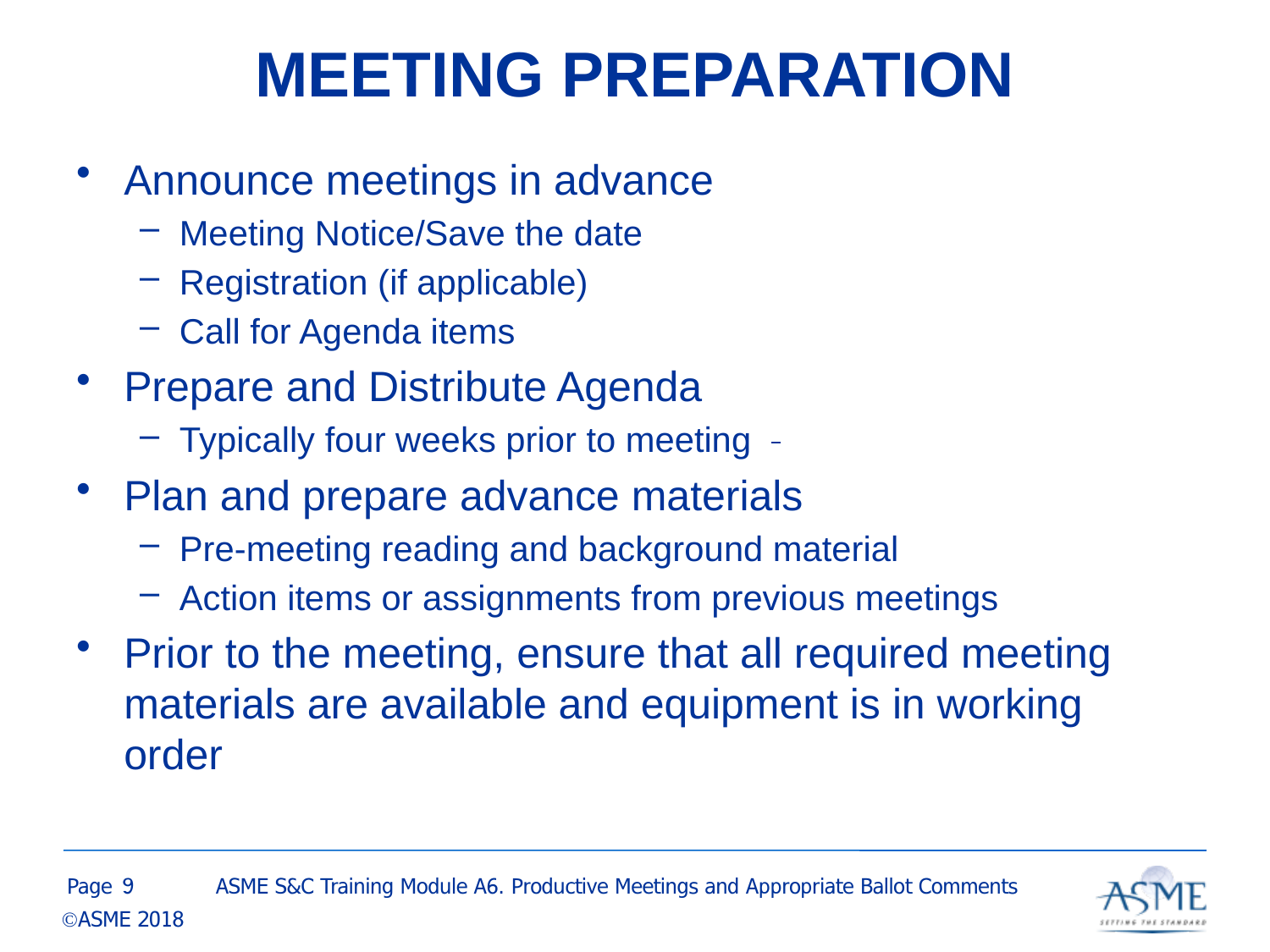

# MEETING PREPARATION
Announce meetings in advance
Meeting Notice/Save the date
Registration (if applicable)
Call for Agenda items
Prepare and Distribute Agenda
Typically four weeks prior to meeting
Plan and prepare advance materials
Pre-meeting reading and background material
Action items or assignments from previous meetings
Prior to the meeting, ensure that all required meeting materials are available and equipment is in working order
9
ASME S&C Training Module A6. Productive Meetings and Appropriate Ballot Comments